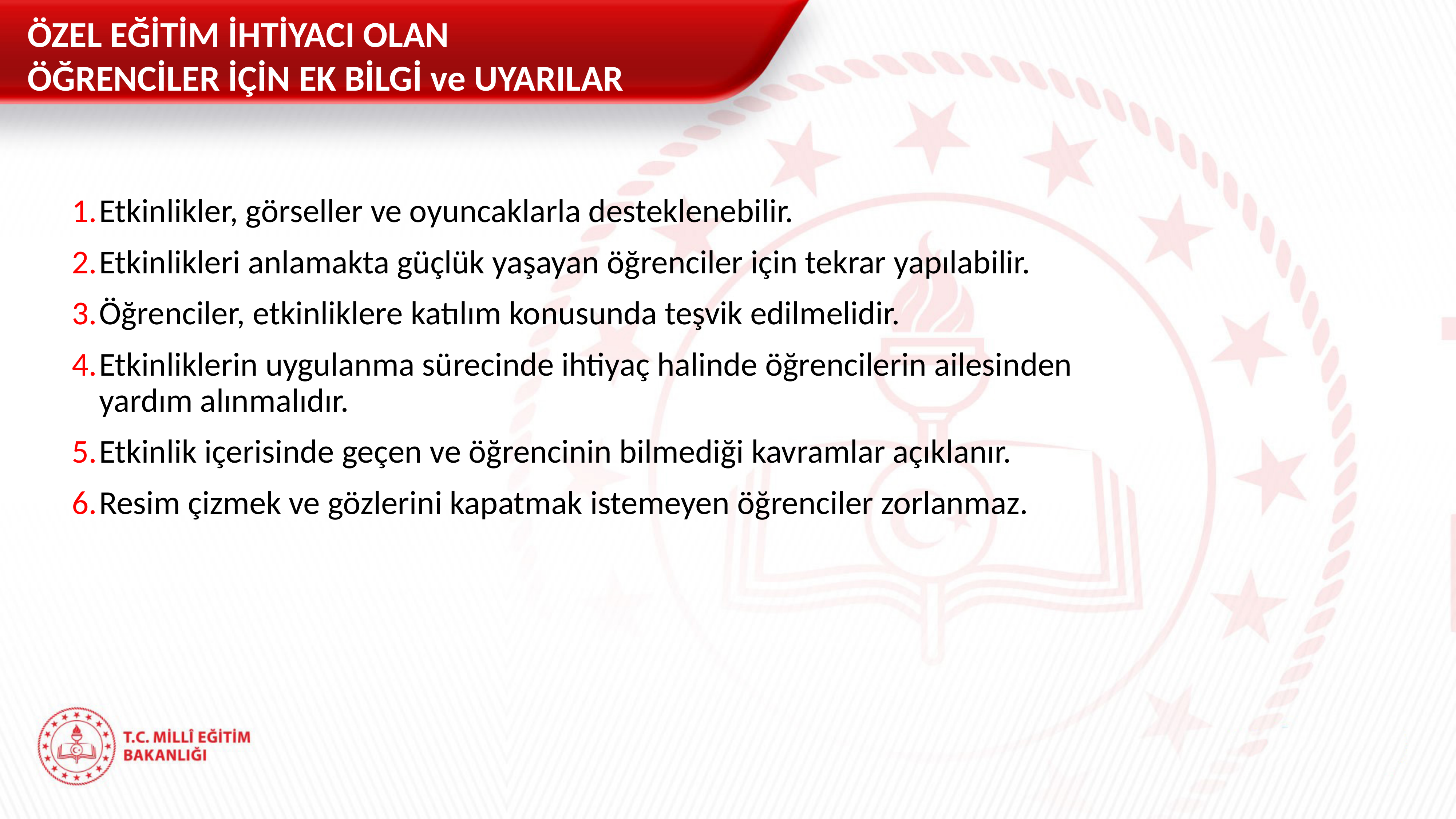

ÖZEL EĞİTİM İHTİYACI OLAN
ÖĞRENCİLER İÇİN EK BİLGİ ve UYARILAR
Etkinlikler, görseller ve oyuncaklarla desteklenebilir.
Etkinlikleri anlamakta güçlük yaşayan öğrenciler için tekrar yapılabilir.
Öğrenciler, etkinliklere katılım konusunda teşvik edilmelidir.
Etkinliklerin uygulanma sürecinde ihtiyaç halinde öğrencilerin ailesinden yardım alınmalıdır.
Etkinlik içerisinde geçen ve öğrencinin bilmediği kavramlar açıklanır.
Resim çizmek ve gözlerini kapatmak istemeyen öğrenciler zorlanmaz.